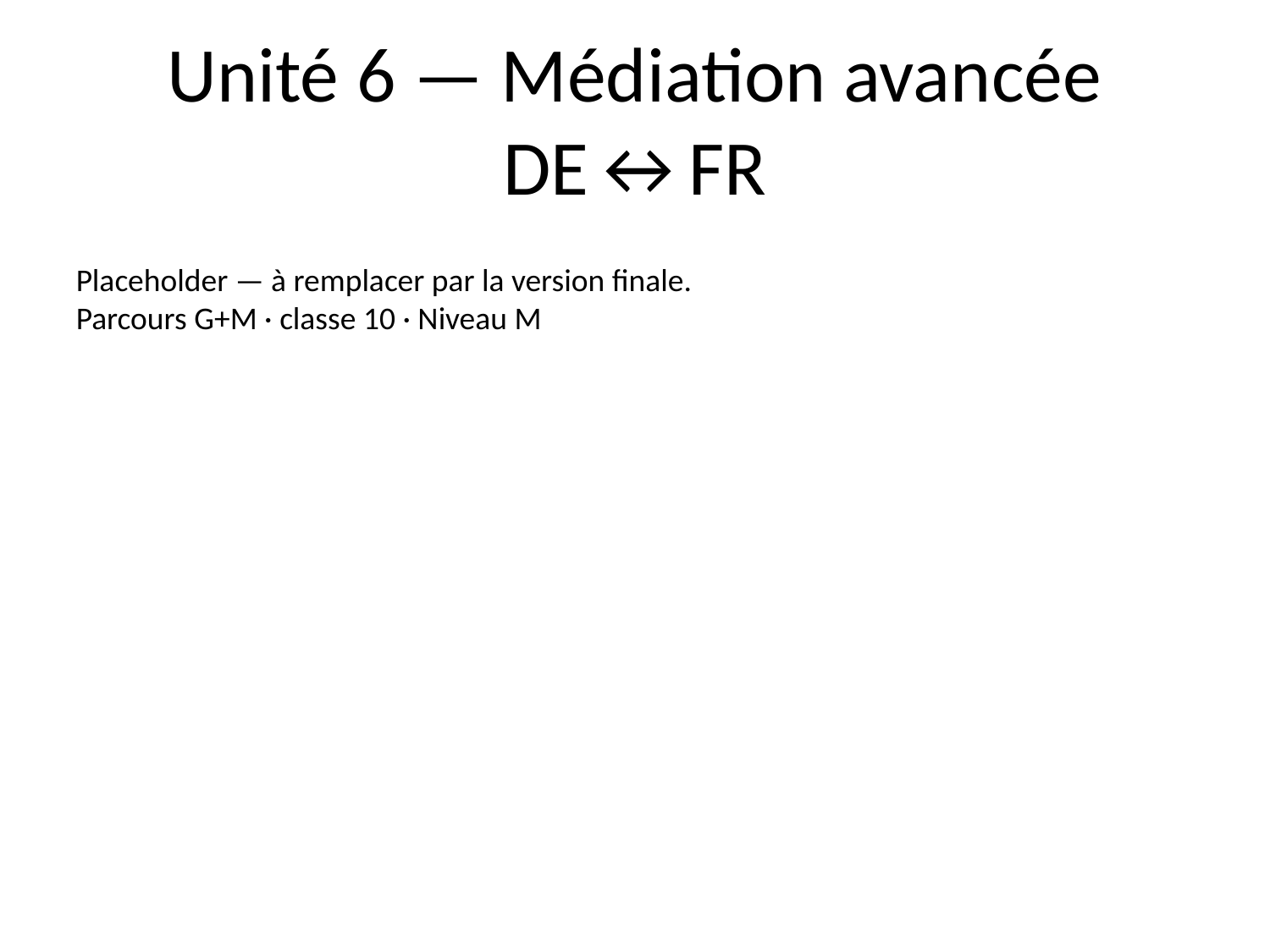

# Unité 6 — Médiation avancée DE↔FR
Placeholder — à remplacer par la version finale.
Parcours G+M · classe 10 · Niveau M